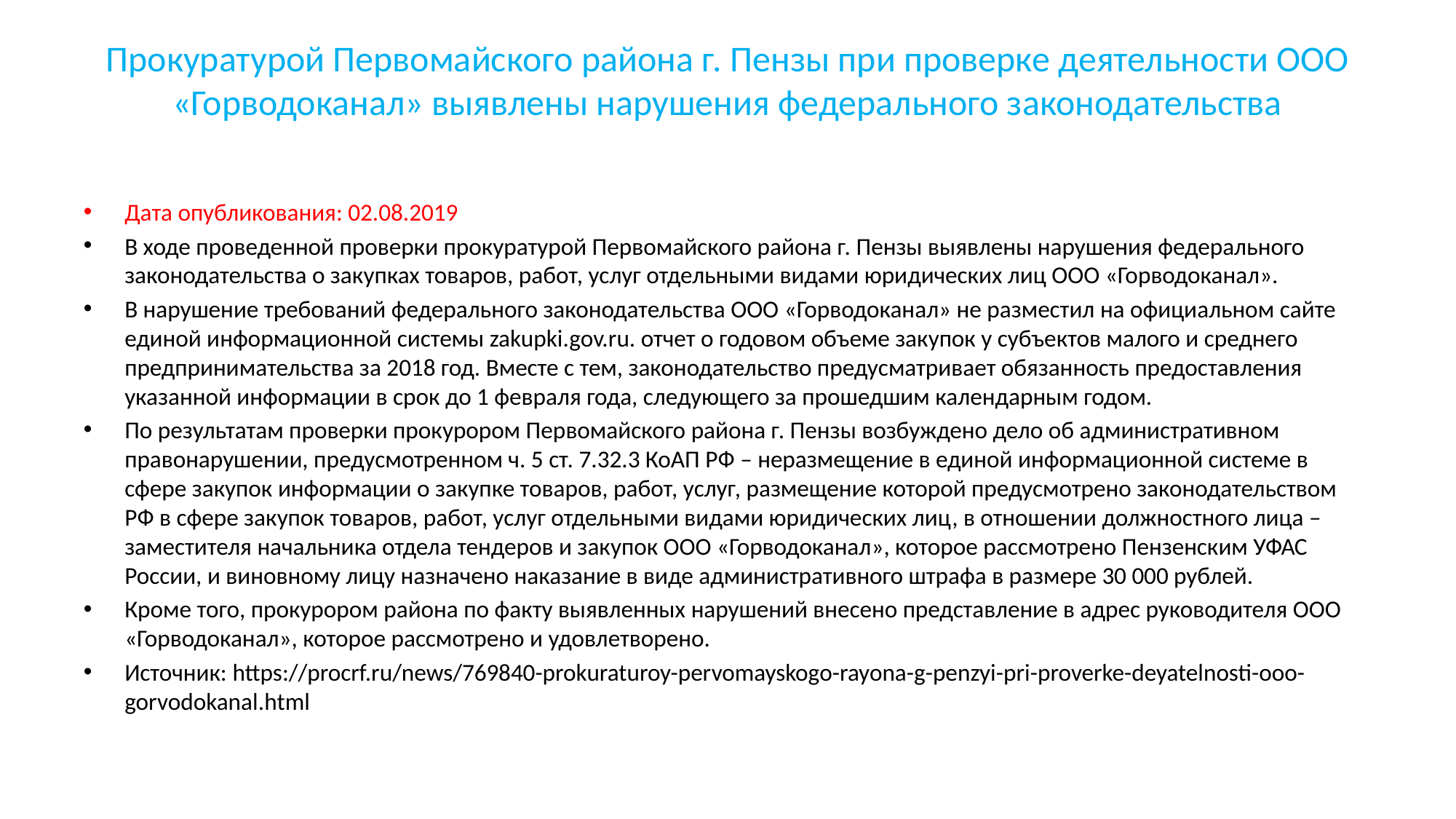

# Прокуратурой Первомайского района г. Пензы при проверке деятельности ООО «Горводоканал» выявлены нарушения федерального законодательства
Дата опубликования: 02.08.2019
В ходе проведенной проверки прокуратурой Первомайского района г. Пензы выявлены нарушения федерального законодательства о закупках товаров, работ, услуг отдельными видами юридических лиц ООО «Горводоканал».
В нарушение требований федерального законодательства ООО «Горводоканал» не разместил на официальном сайте единой информационной системы zakupki.gov.ru. отчет о годовом объеме закупок у субъектов малого и среднего предпринимательства за 2018 год. Вместе с тем, законодательство предусматривает обязанность предоставления указанной информации в срок до 1 февраля года, следующего за прошедшим календарным годом.
По результатам проверки прокурором Первомайского района г. Пензы возбуждено дело об административном правонарушении, предусмотренном ч. 5 ст. 7.32.3 КоАП РФ – неразмещение в единой информационной системе в сфере закупок информации о закупке товаров, работ, услуг, размещение которой предусмотрено законодательством РФ в сфере закупок товаров, работ, услуг отдельными видами юридических лиц, в отношении должностного лица – заместителя начальника отдела тендеров и закупок ООО «Горводоканал», которое рассмотрено Пензенским УФАС России, и виновному лицу назначено наказание в виде административного штрафа в размере 30 000 рублей.
Кроме того, прокурором района по факту выявленных нарушений внесено представление в адрес руководителя ООО «Горводоканал», которое рассмотрено и удовлетворено.
Источник: https://procrf.ru/news/769840-prokuraturoy-pervomayskogo-rayona-g-penzyi-pri-proverke-deyatelnosti-ooo-gorvodokanal.html